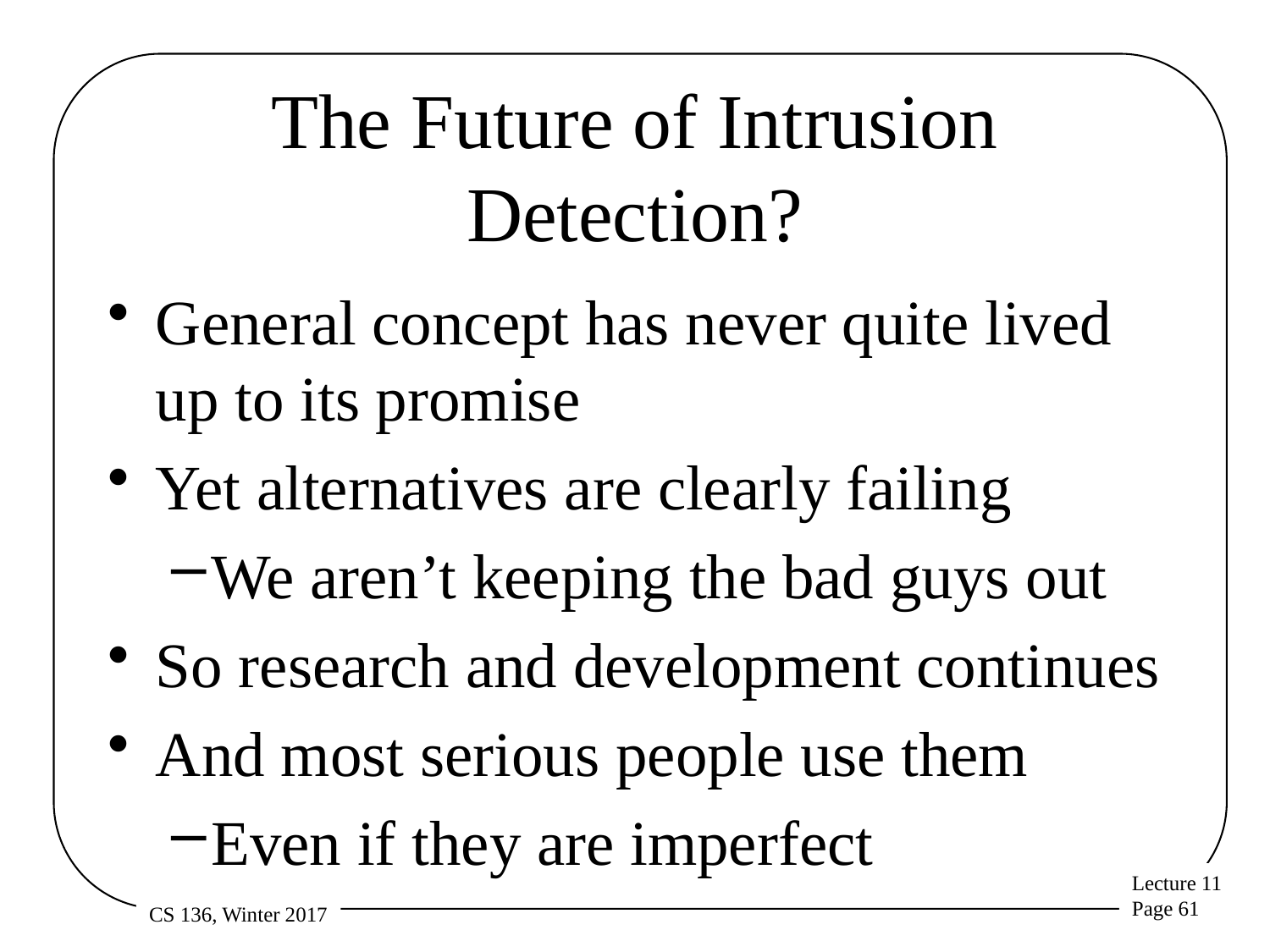

# The Future of Intrusion Detection?
General concept has never quite lived up to its promise
Yet alternatives are clearly failing
We aren’t keeping the bad guys out
So research and development continues
And most serious people use them
Even if they are imperfect